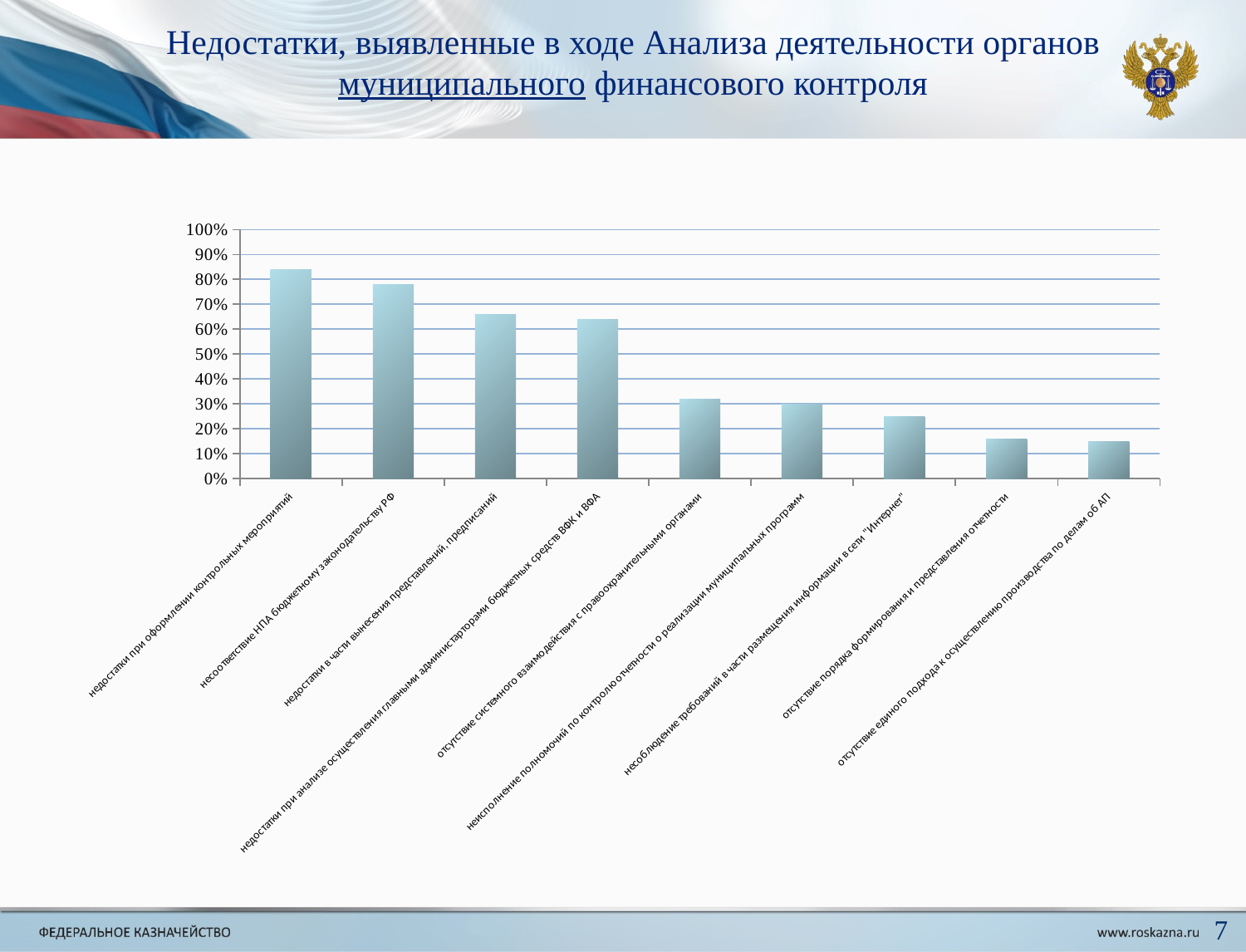

Недостатки, выявленные в ходе Анализа деятельности органов муниципального финансового контроля

### Chart

| Category | Ряд 1 | Ряд 2 |
|---|---|---|
| недостатки при оформлении контрольных мероприятий | 84.0 | 16.0 |
| несоответствие НПА бюджетному законодательству РФ | 78.0 | 22.0 |
| недостатки в части вынесения представлений, предписаний | 66.0 | 34.0 |
| недостатки при анализе осуществления главными администарторами бюджетных средств ВФК и ВФА | 64.0 | 36.0 |
| отсутствие системного взаимодействия с правоохранительными органами | 32.0 | 68.0 |
| неисполнение полномочий по контролю отчетности о реализации муниципальных программ | 30.0 | 70.0 |
| несоблюдение требований в части размещения информации в сети "Интернет" | 25.0 | 75.0 |
| отсутствие порядка формирования и представления отчетности | 16.0 | 84.0 |
| отсутствие единого подхода к осуществлению производства по делам об АП | 15.0 | 85.0 |
7